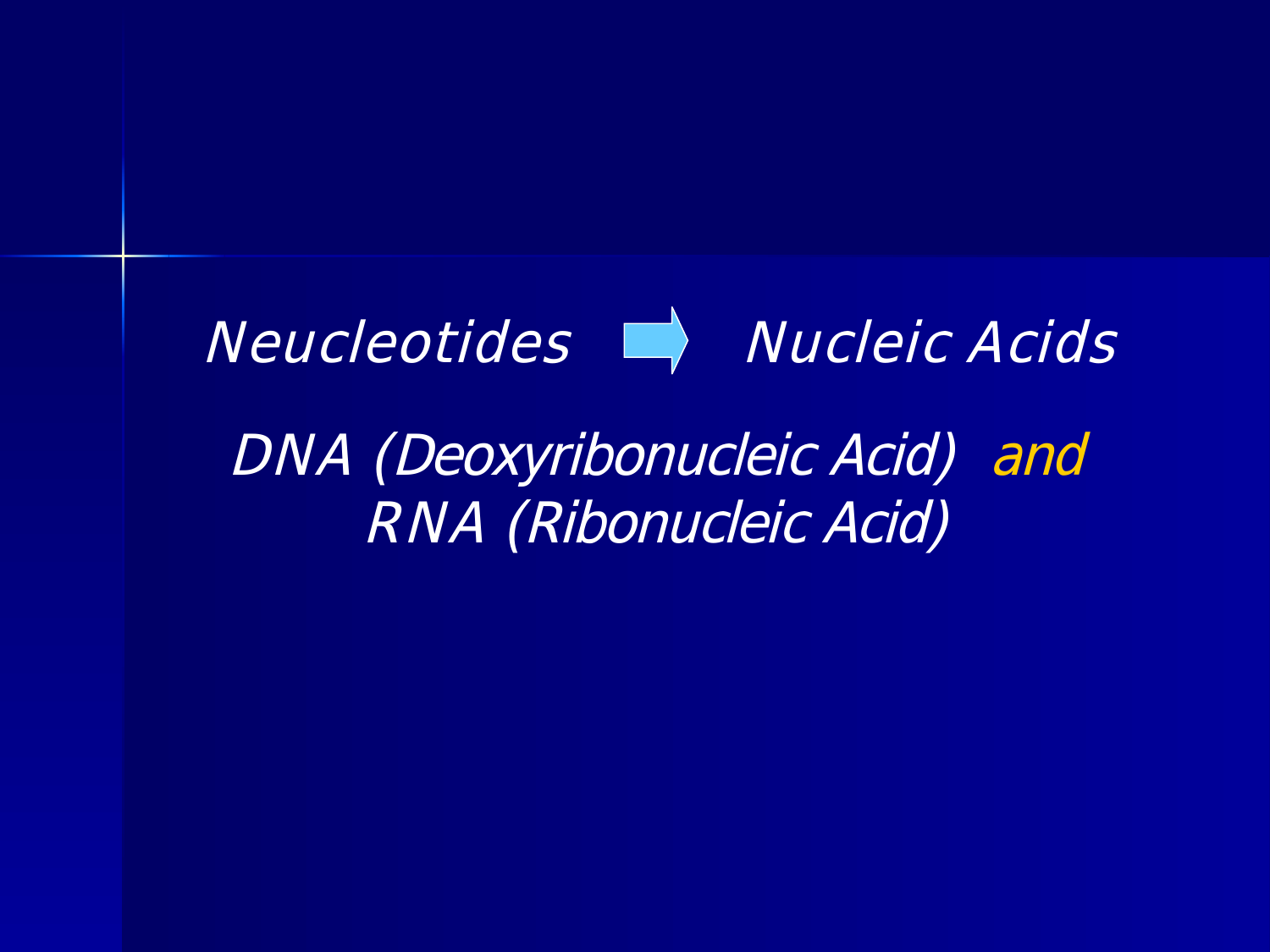

Neucleotides
Nucleic Acids

DNA (Deoxyribonucleic Acid)  and RNA (Ribonucleic Acid)